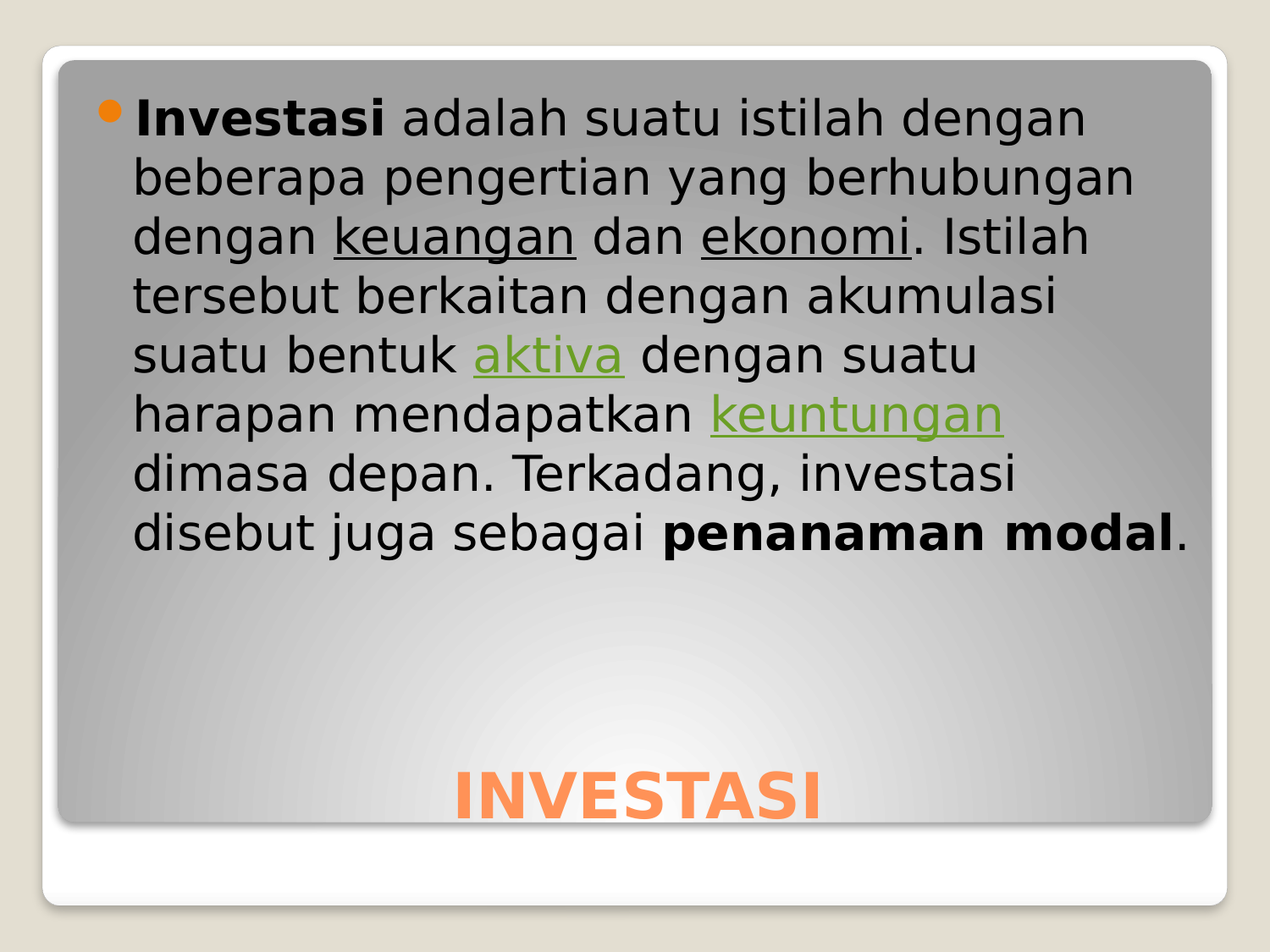

Investasi adalah suatu istilah dengan beberapa pengertian yang berhubungan dengan keuangan dan ekonomi. Istilah tersebut berkaitan dengan akumulasi suatu bentuk aktiva dengan suatu harapan mendapatkan keuntungan dimasa depan. Terkadang, investasi disebut juga sebagai penanaman modal.

# INVESTASI